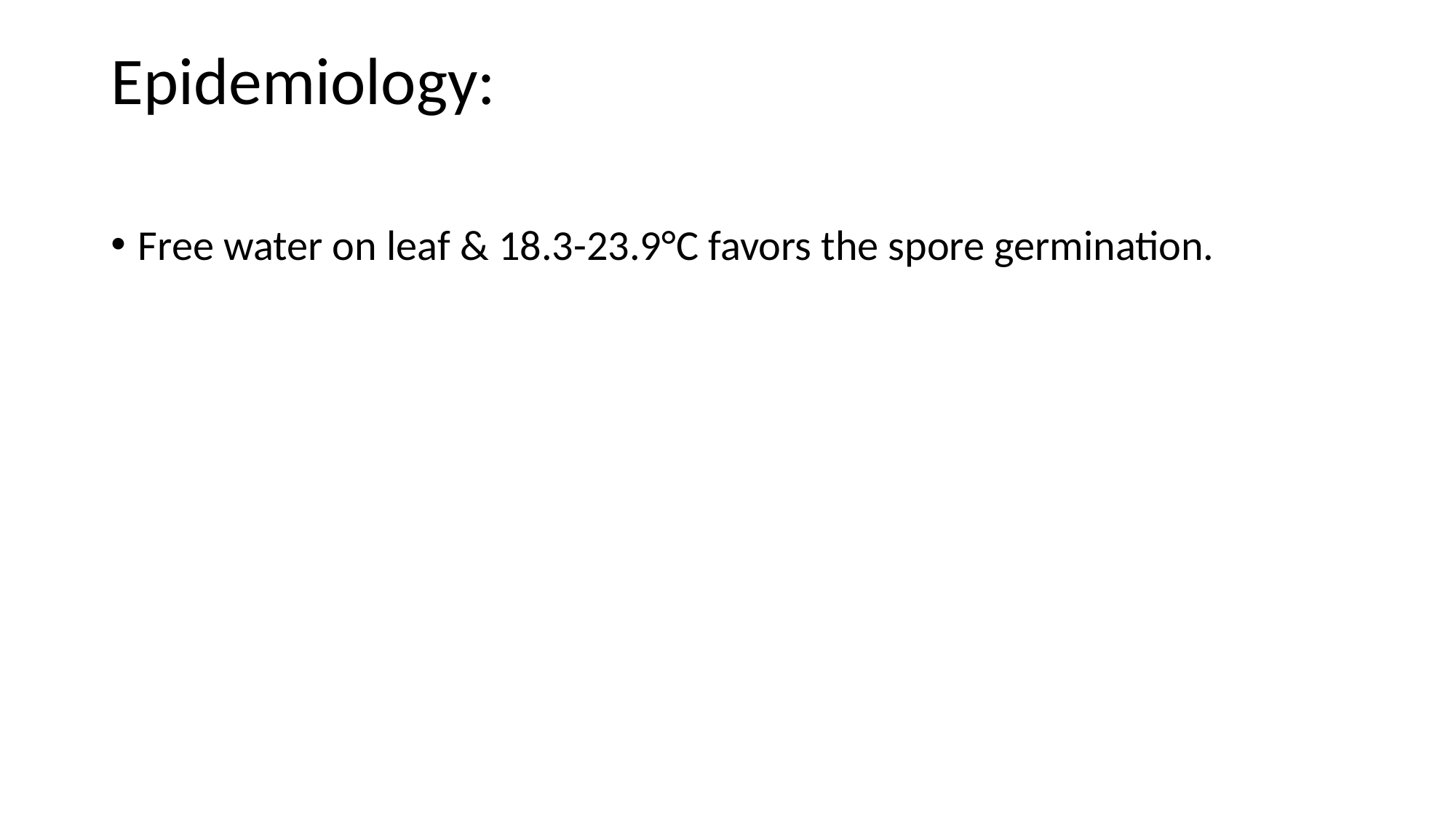

# Epidemiology:
Free water on leaf & 18.3-23.9°C favors the spore germination.